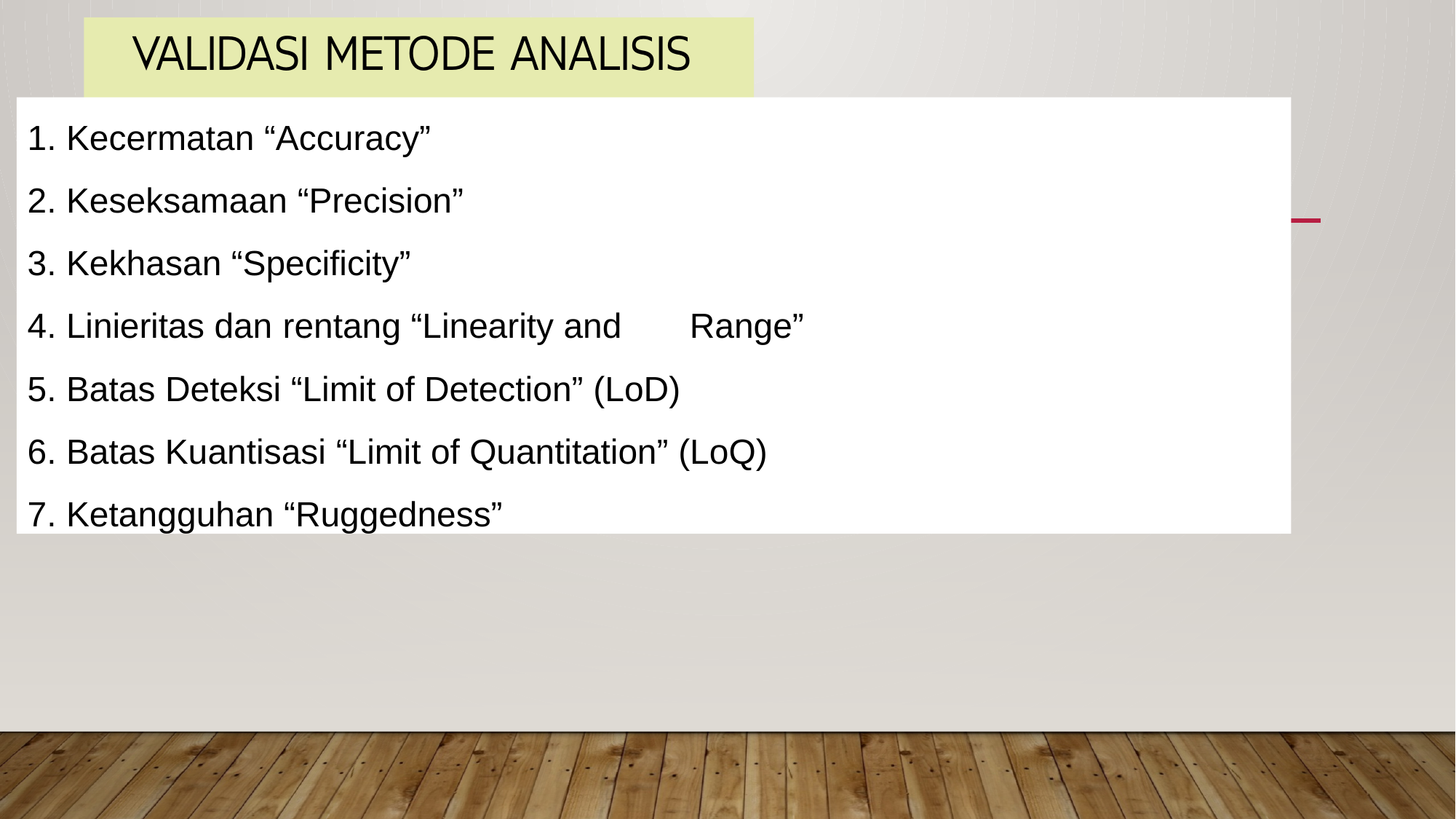

# VALIDASI METODE ANALISIS
Kecermatan “Accuracy”
Keseksamaan “Precision”
Kekhasan “Specificity”
Linieritas dan rentang “Linearity and	Range”
Batas Deteksi “Limit of Detection” (LoD)
Batas Kuantisasi “Limit of Quantitation” (LoQ)
Ketangguhan “Ruggedness”